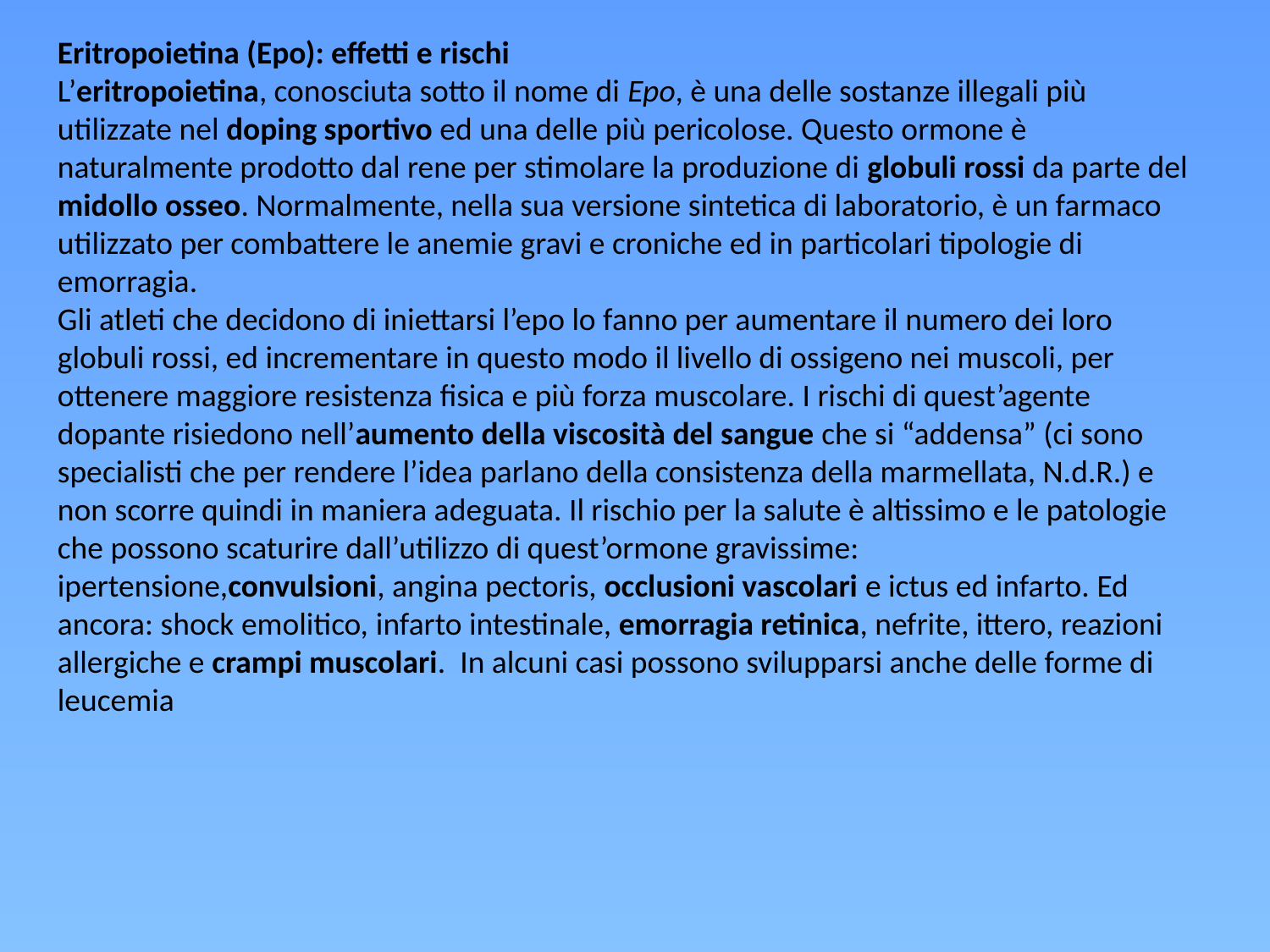

Eritropoietina (Epo): effetti e rischi
L’eritropoietina, conosciuta sotto il nome di Epo, è una delle sostanze illegali più utilizzate nel doping sportivo ed una delle più pericolose. Questo ormone è naturalmente prodotto dal rene per stimolare la produzione di globuli rossi da parte del midollo osseo. Normalmente, nella sua versione sintetica di laboratorio, è un farmaco utilizzato per combattere le anemie gravi e croniche ed in particolari tipologie di emorragia.
Gli atleti che decidono di iniettarsi l’epo lo fanno per aumentare il numero dei loro globuli rossi, ed incrementare in questo modo il livello di ossigeno nei muscoli, per ottenere maggiore resistenza fisica e più forza muscolare. I rischi di quest’agente dopante risiedono nell’aumento della viscosità del sangue che si “addensa” (ci sono specialisti che per rendere l’idea parlano della consistenza della marmellata, N.d.R.) e non scorre quindi in maniera adeguata. Il rischio per la salute è altissimo e le patologie che possono scaturire dall’utilizzo di quest’ormone gravissime: ipertensione,convulsioni, angina pectoris, occlusioni vascolari e ictus ed infarto. Ed ancora: shock emolitico, infarto intestinale, emorragia retinica, nefrite, ittero, reazioni allergiche e crampi muscolari.  In alcuni casi possono svilupparsi anche delle forme di leucemia